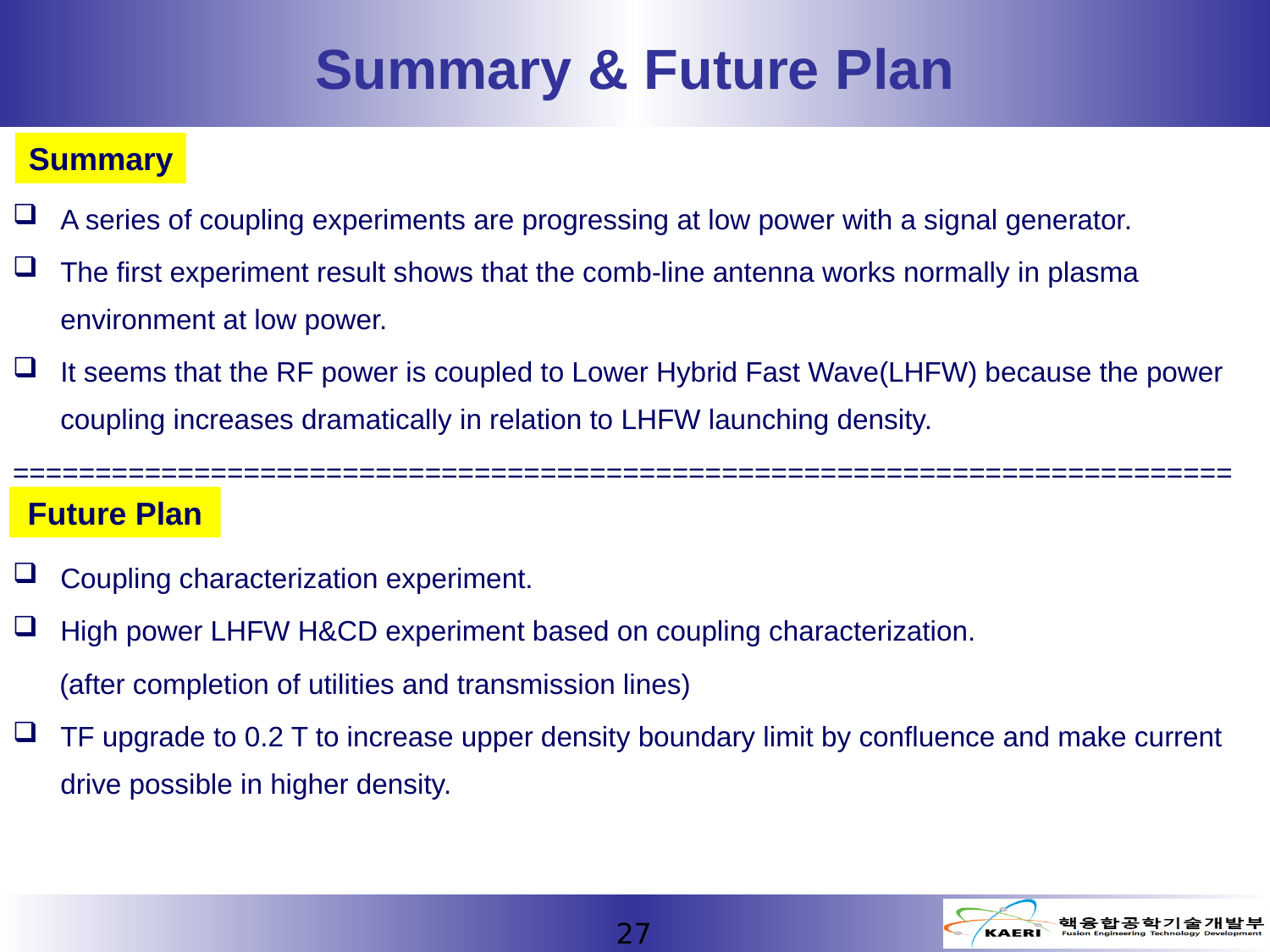

# Summary & Future Plan
Summary
A series of coupling experiments are progressing at low power with a signal generator.
The first experiment result shows that the comb-line antenna works normally in plasma environment at low power.
It seems that the RF power is coupled to Lower Hybrid Fast Wave(LHFW) because the power coupling increases dramatically in relation to LHFW launching density.
==========================================================================

Coupling characterization experiment.
High power LHFW H&CD experiment based on coupling characterization.
      (after completion of utilities and transmission lines)
TF upgrade to 0.2 T to increase upper density boundary limit by confluence and make current drive possible in higher density.
Future Plan
27